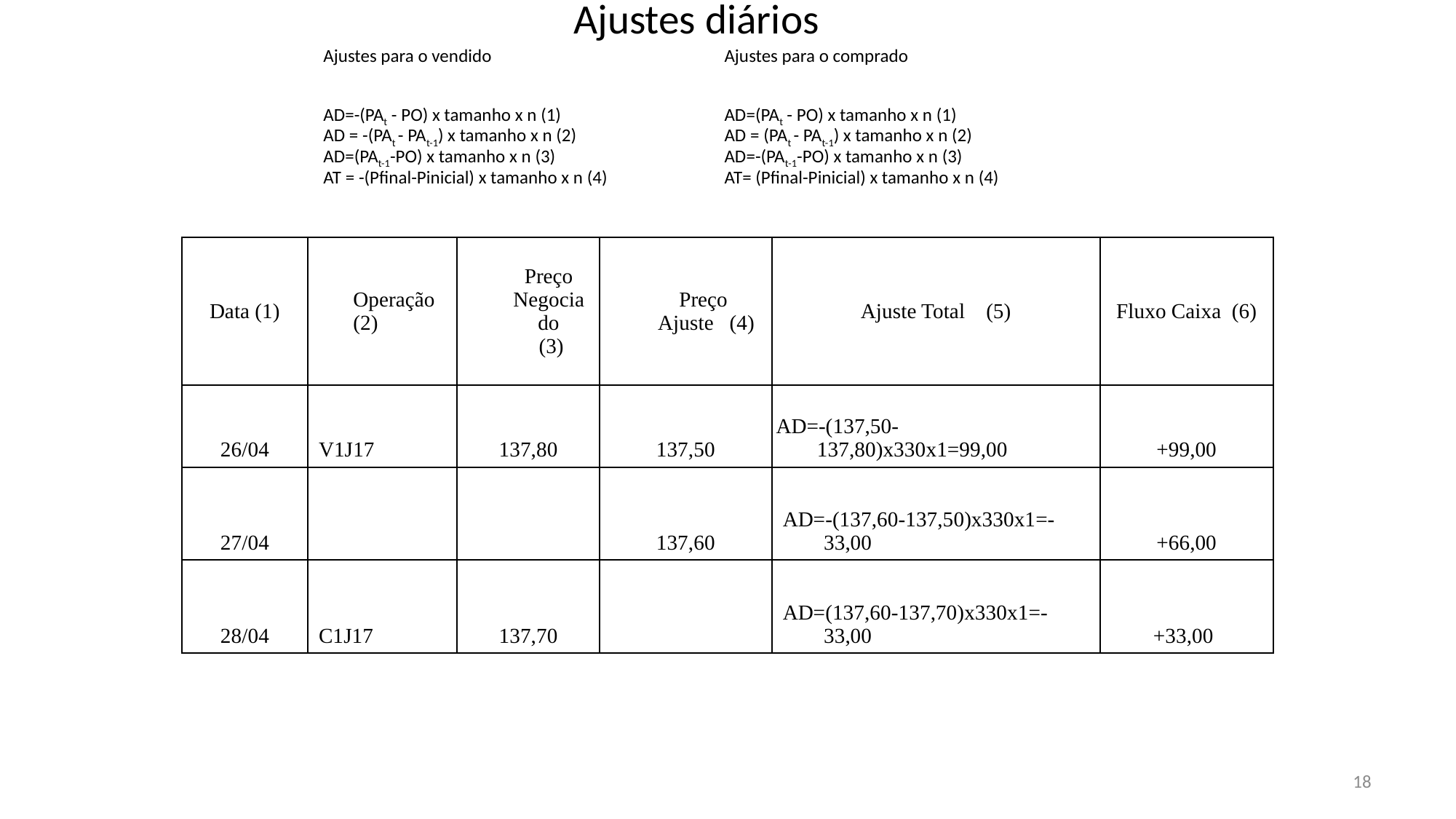

# Ajustes diários
| Ajustes para o vendido | Ajustes para o comprado |
| --- | --- |
| AD=-(PAt - PO) x tamanho x n (1) AD = -(PAt - PAt-1) x tamanho x n (2) AD=(PAt-1-PO) x tamanho x n (3) AT = -(Pfinal-Pinicial) x tamanho x n (4) | AD=(PAt - PO) x tamanho x n (1) AD = (PAt - PAt-1) x tamanho x n (2) AD=-(PAt-1-PO) x tamanho x n (3) AT= (Pfinal-Pinicial) x tamanho x n (4) |

| Data (1) | Operação (2) | Preço Negociado (3) | Preço Ajuste (4) | Ajuste Total (5) | Fluxo Caixa (6) |
| --- | --- | --- | --- | --- | --- |
| 26/04 | V1J17 | 137,80 | 137,50 | AD=-(137,50-137,80)x330x1=99,00 | +99,00 |
| 27/04 |  |  | 137,60 | AD=-(137,60-137,50)x330x1=-33,00 | +66,00 |
| 28/04 | C1J17 | 137,70 |  | AD=(137,60-137,70)x330x1=-33,00 | +33,00 |

18